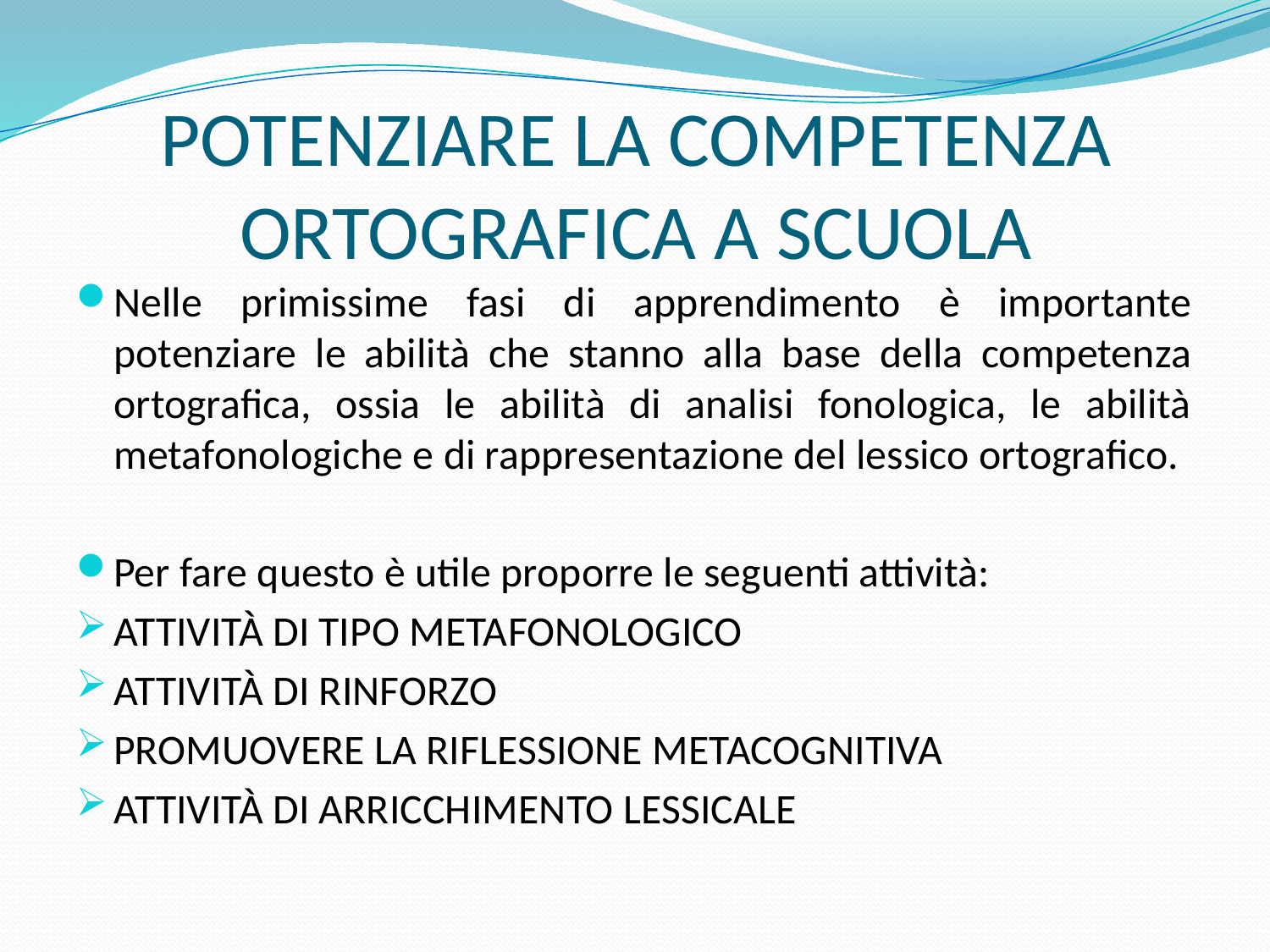

# POTENZIARE LA COMPETENZA ORTOGRAFICA A SCUOLA
Nelle primissime fasi di apprendimento è importante potenziare le abilità che stanno alla base della competenza ortografica, ossia le abilità di analisi fonologica, le abilità metafonologiche e di rappresentazione del lessico ortografico.

Per fare questo è utile proporre le seguenti attività:
ATTIVITÀ DI TIPO METAFONOLOGICO
ATTIVITÀ DI RINFORZO
PROMUOVERE LA RIFLESSIONE METACOGNITIVA
ATTIVITÀ DI ARRICCHIMENTO LESSICALE